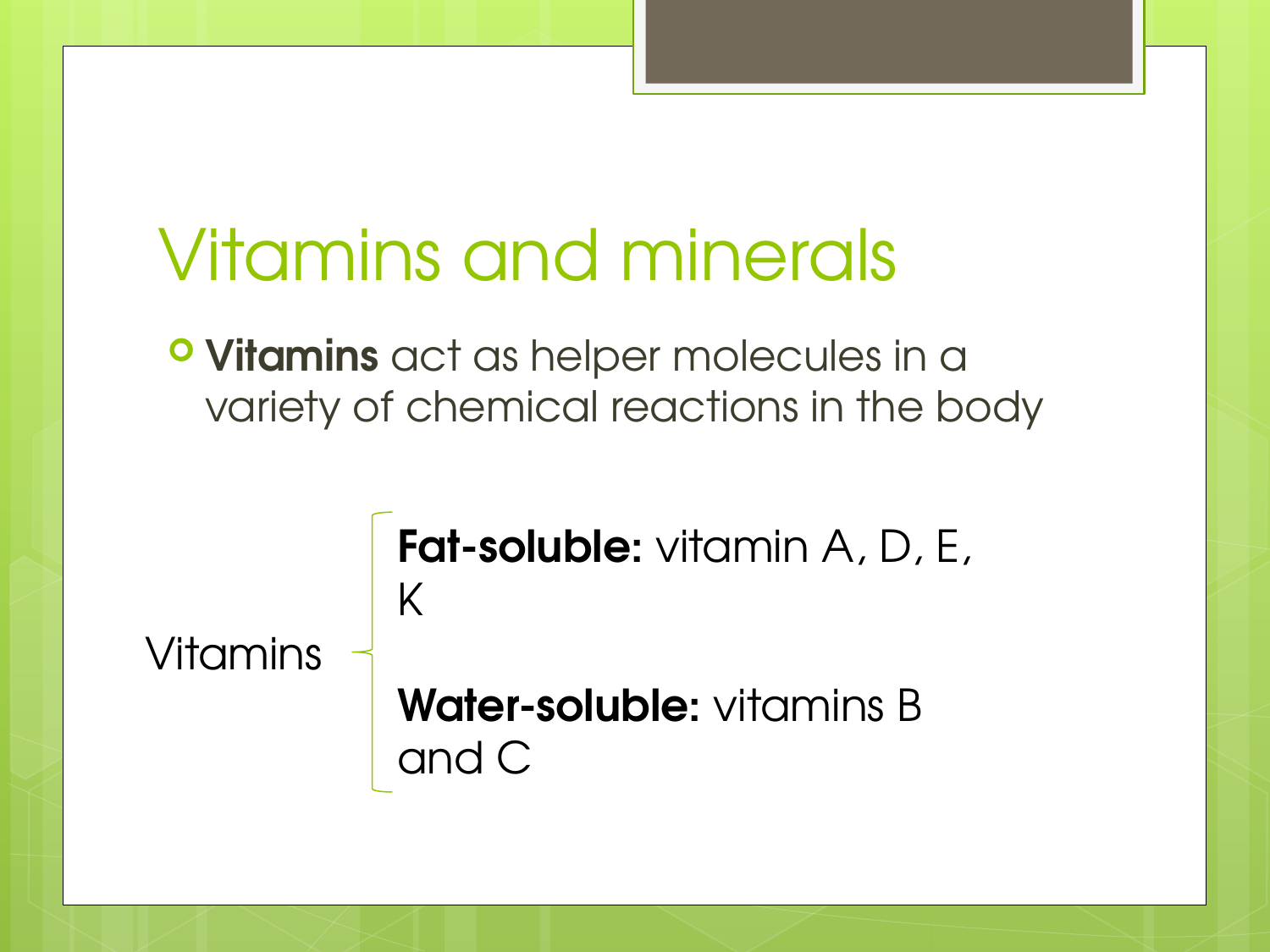

# Vitamins and minerals
Vitamins act as helper molecules in a variety of chemical reactions in the body

Fat-soluble: vitamin A, D, E, K

Water-soluble: vitamins B and C
Vitamins